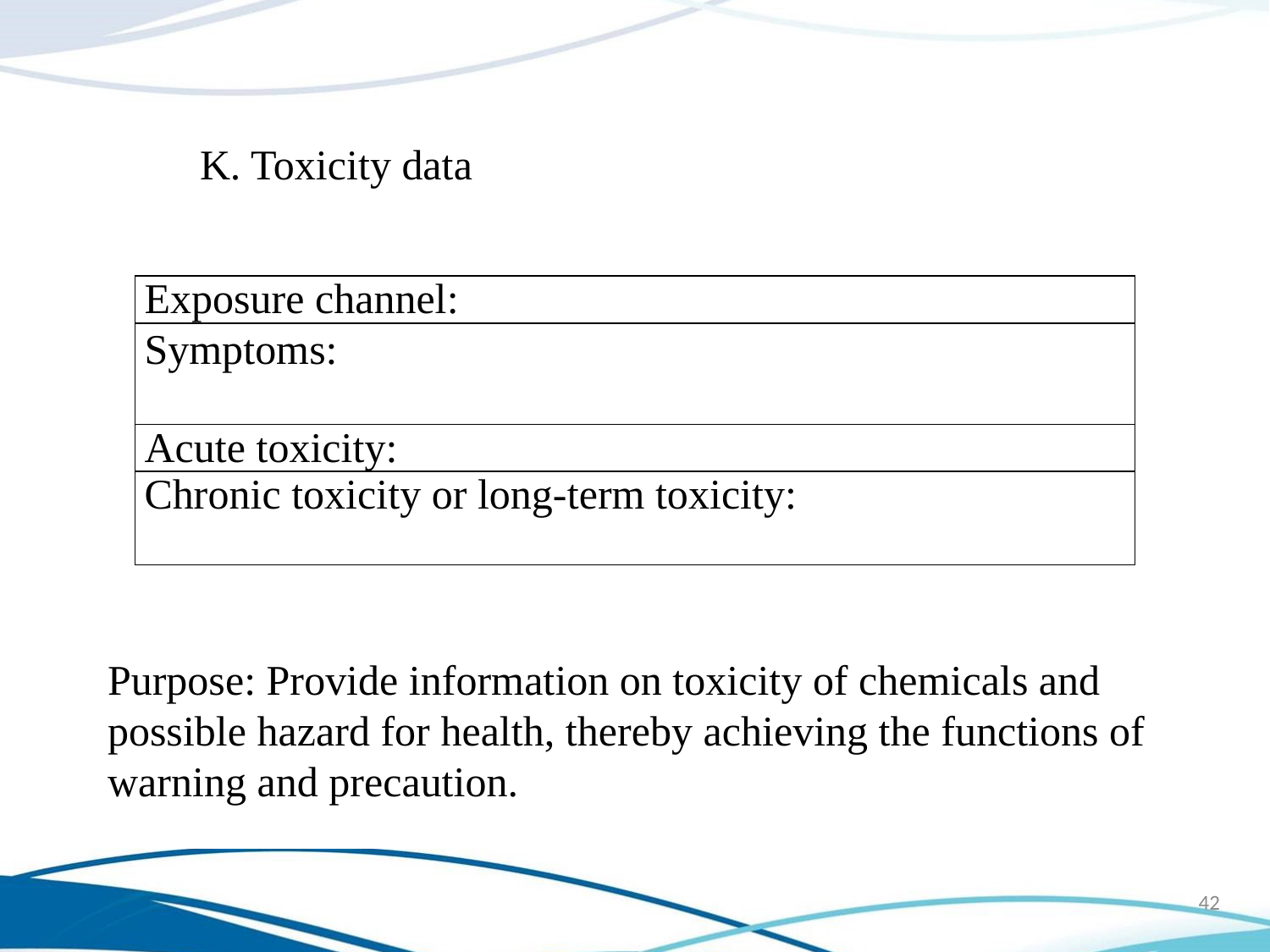

K. Toxicity data
| Exposure channel: |
| --- |
| Symptoms: |
| Acute toxicity: |
| Chronic toxicity or long-term toxicity: |
Purpose: Provide information on toxicity of chemicals and possible hazard for health, thereby achieving the functions of warning and precaution.
42